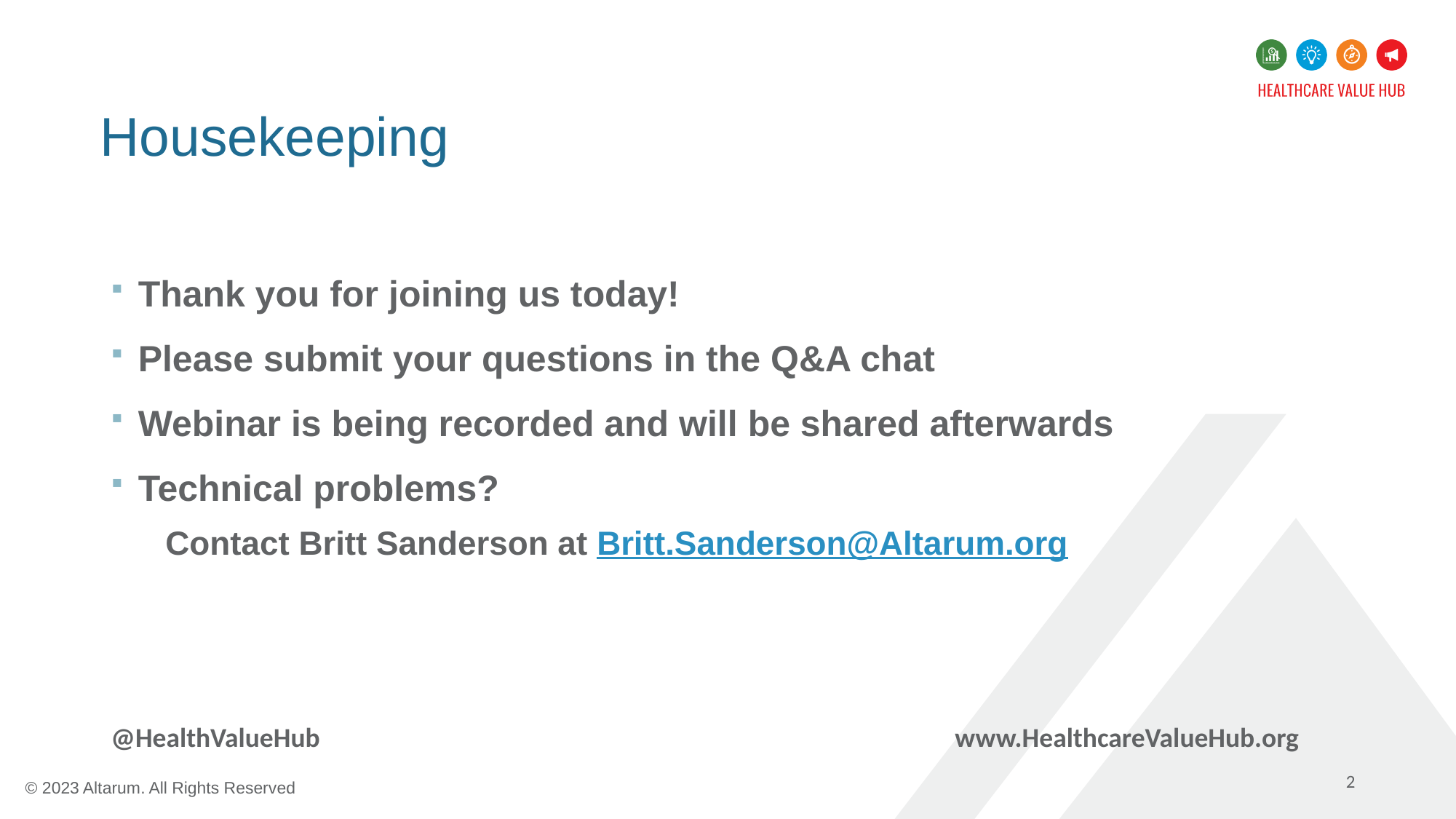

# Housekeeping
Thank you for joining us today!
Please submit your questions in the Q&A chat
Webinar is being recorded and will be shared afterwards
Technical problems?
Contact Britt Sanderson at Britt.Sanderson@Altarum.org
@HealthValueHub		                				             www.HealthcareValueHub.org
2